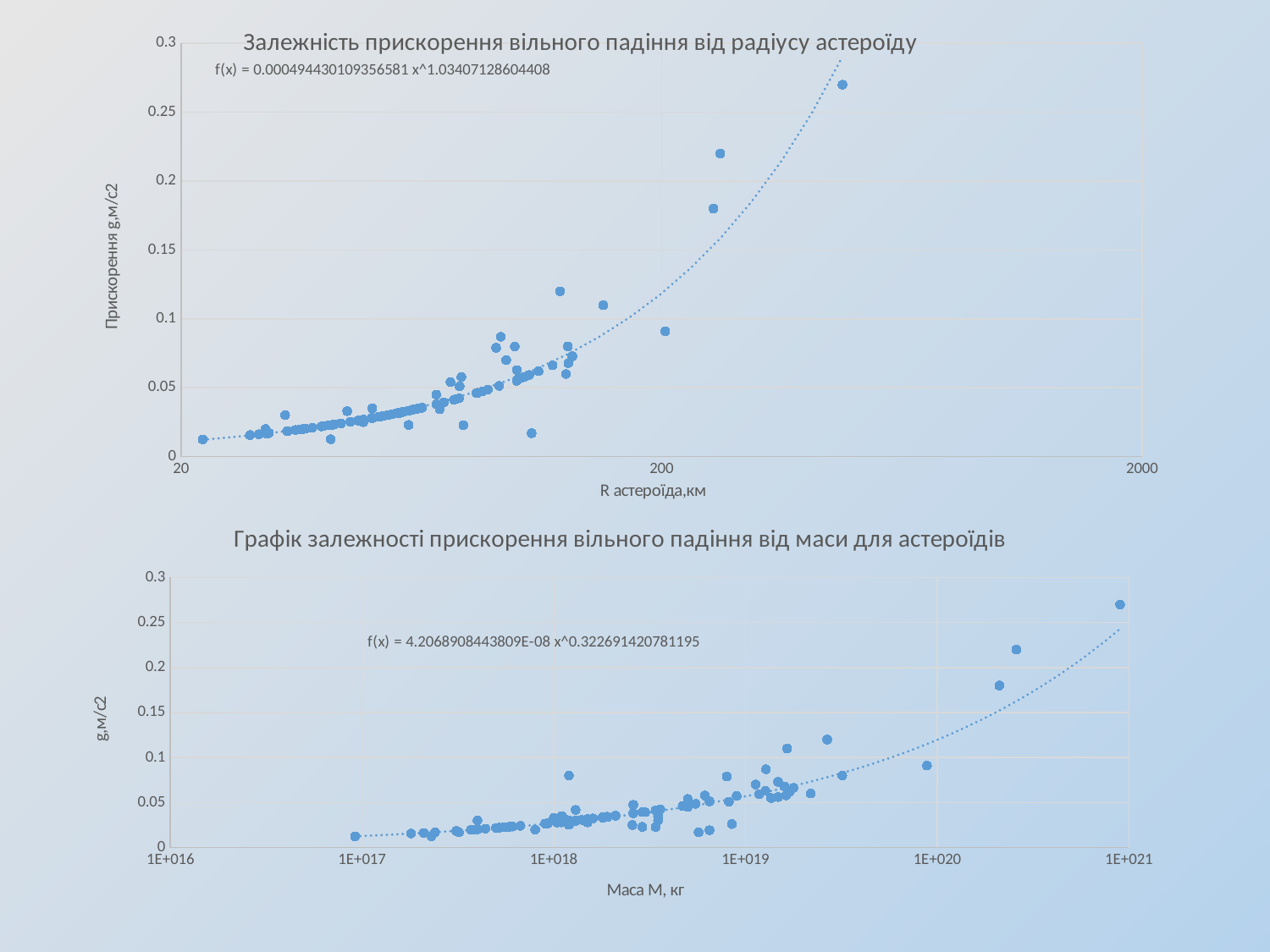

### Chart: Залежність прискорення вільного падіння від радіусу астероїду

| Category |  |
|---|---|

### Chart: Графік залежності прискорення вільного падіння від маси для астероїдів

| Category |  |
|---|---|